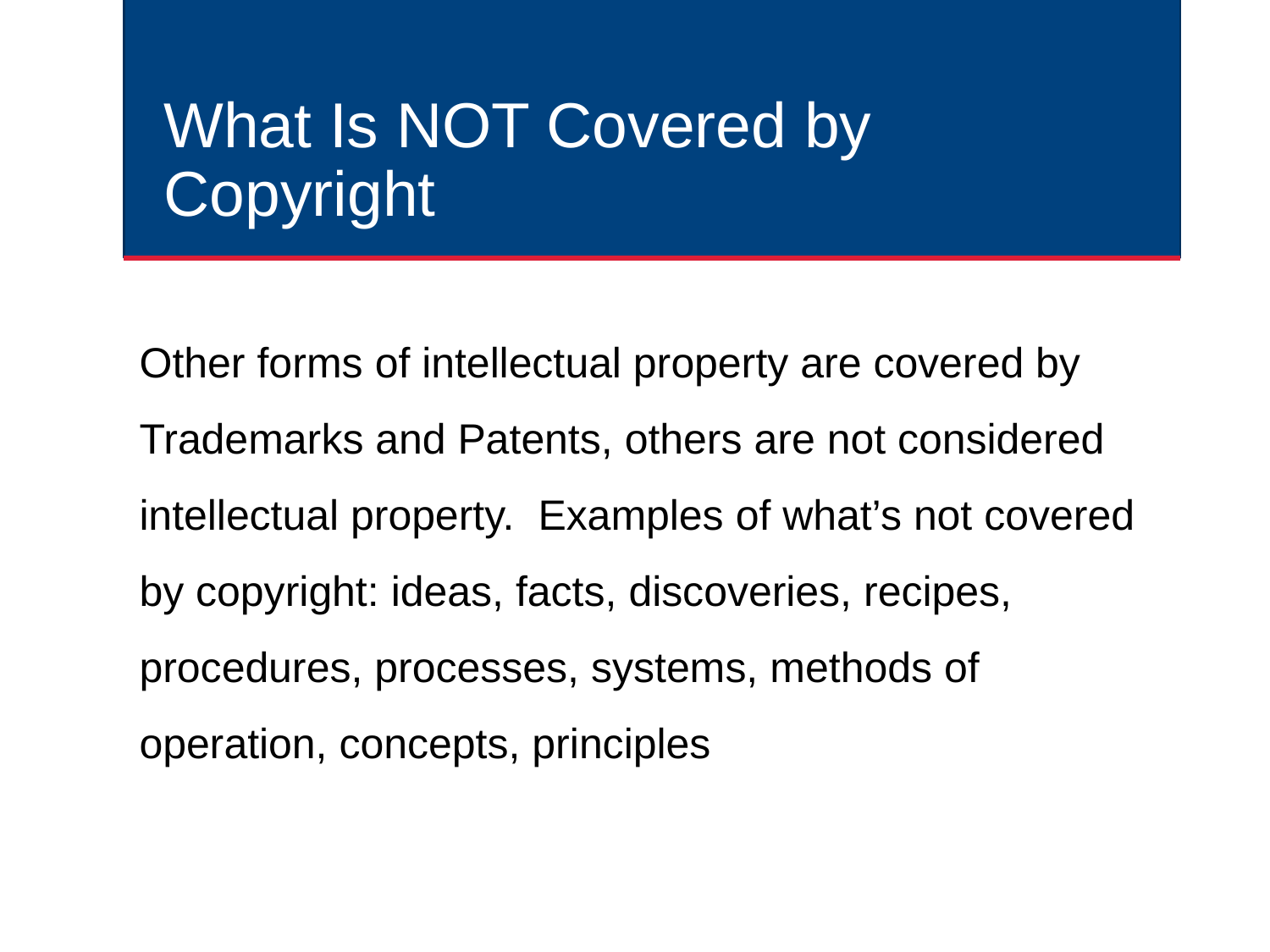

# What Is NOT Covered by Copyright
Other forms of intellectual property are covered by Trademarks and Patents, others are not considered intellectual property.  Examples of what’s not covered by copyright: ideas, facts, discoveries, recipes, procedures, processes, systems, methods of operation, concepts, principles